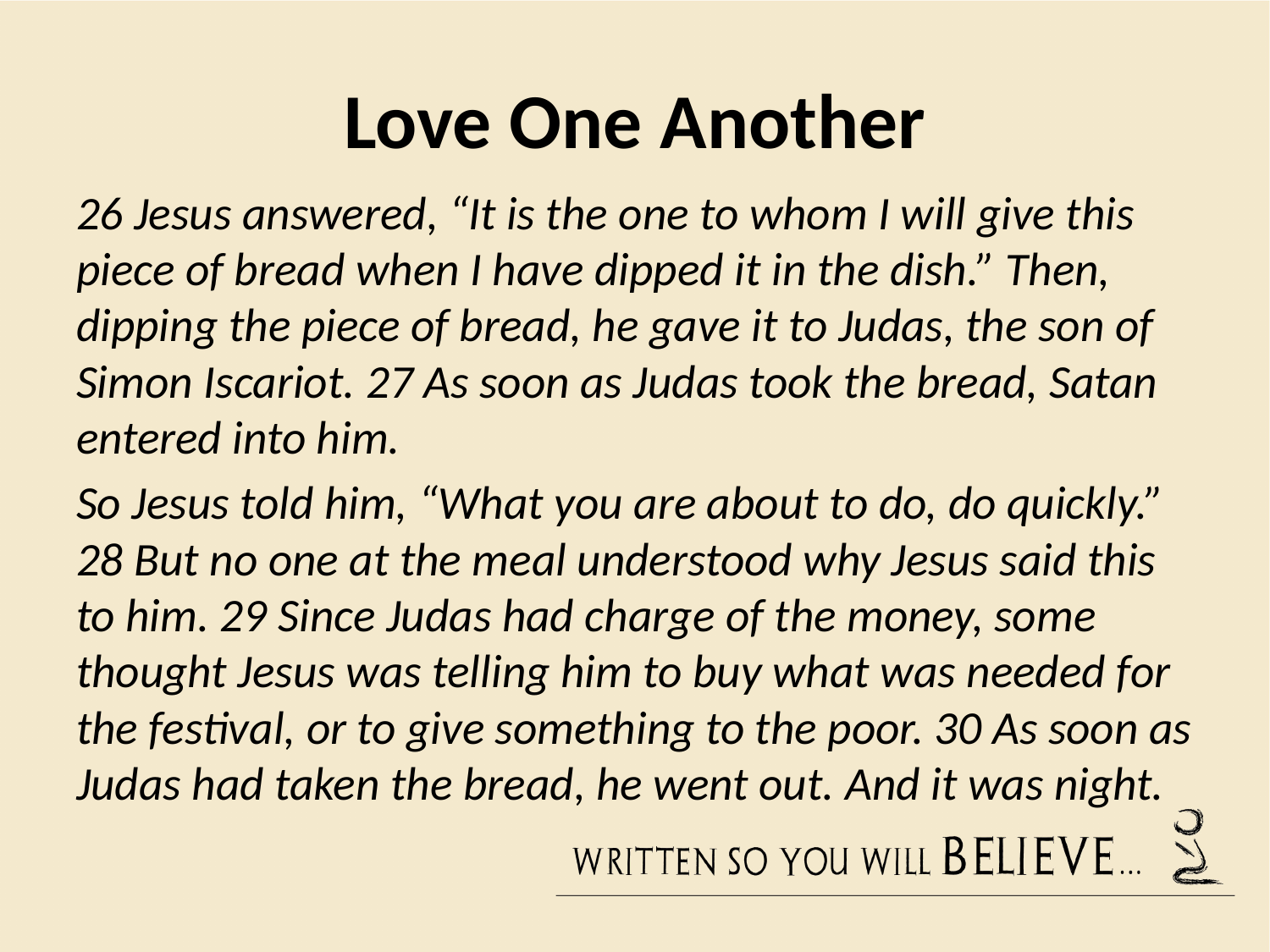

# Love One Another
26 Jesus answered, “It is the one to whom I will give this piece of bread when I have dipped it in the dish.” Then, dipping the piece of bread, he gave it to Judas, the son of Simon Iscariot. 27 As soon as Judas took the bread, Satan entered into him.
So Jesus told him, “What you are about to do, do quickly.” 28 But no one at the meal understood why Jesus said this to him. 29 Since Judas had charge of the money, some thought Jesus was telling him to buy what was needed for the festival, or to give something to the poor. 30 As soon as Judas had taken the bread, he went out. And it was night.